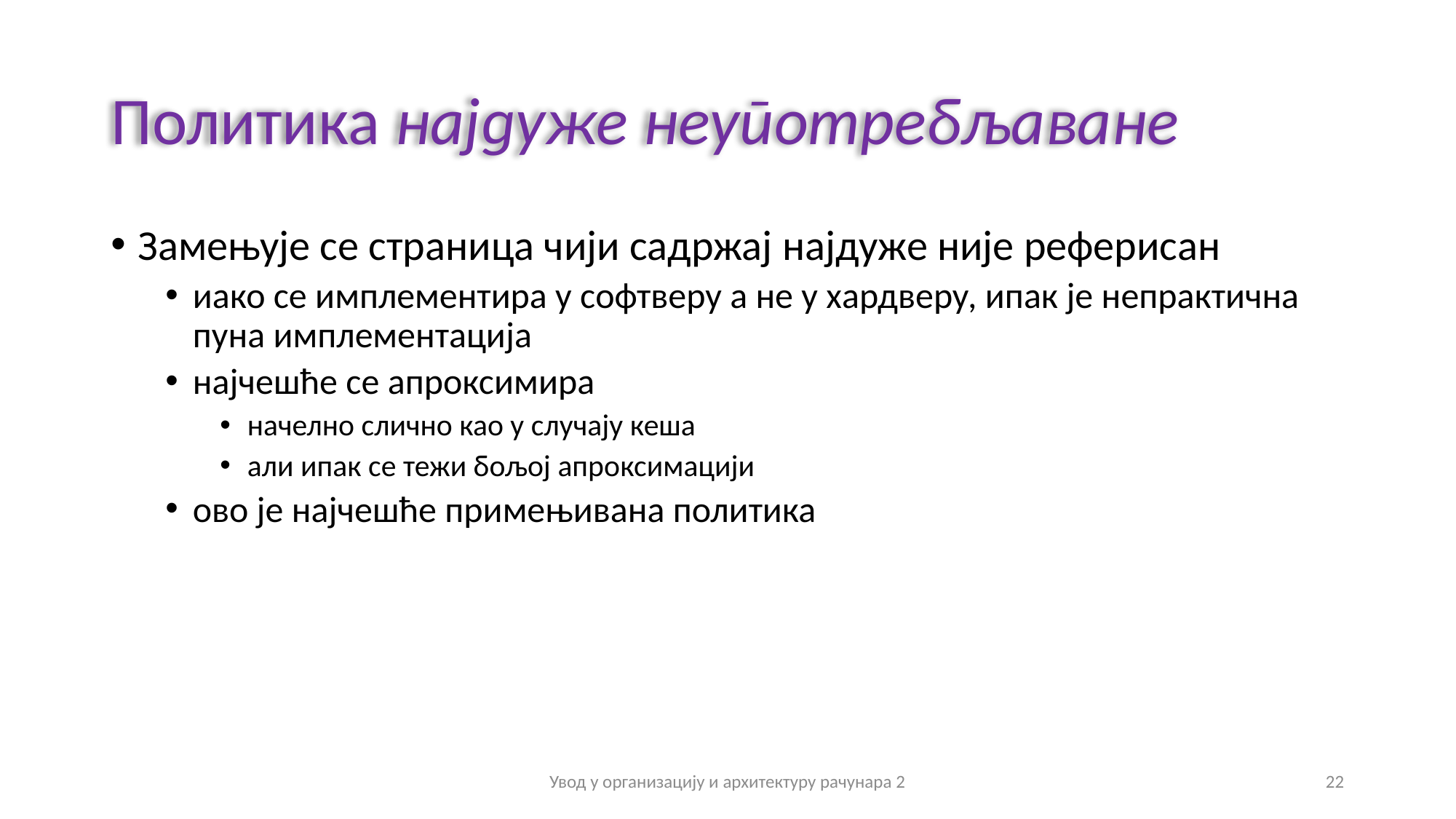

# Политика најдуже неупотребљаване
Замењује се страница чији садржај најдуже није реферисан
иако се имплементира у софтверу а не у хардверу, ипак је непрактична пуна имплементација
најчешће се апроксимира
начелно слично као у случају кеша
али ипак се тежи бољој апроксимацији
ово је најчешће примењивана политика
Увод у организацију и архитектуру рачунара 2
22